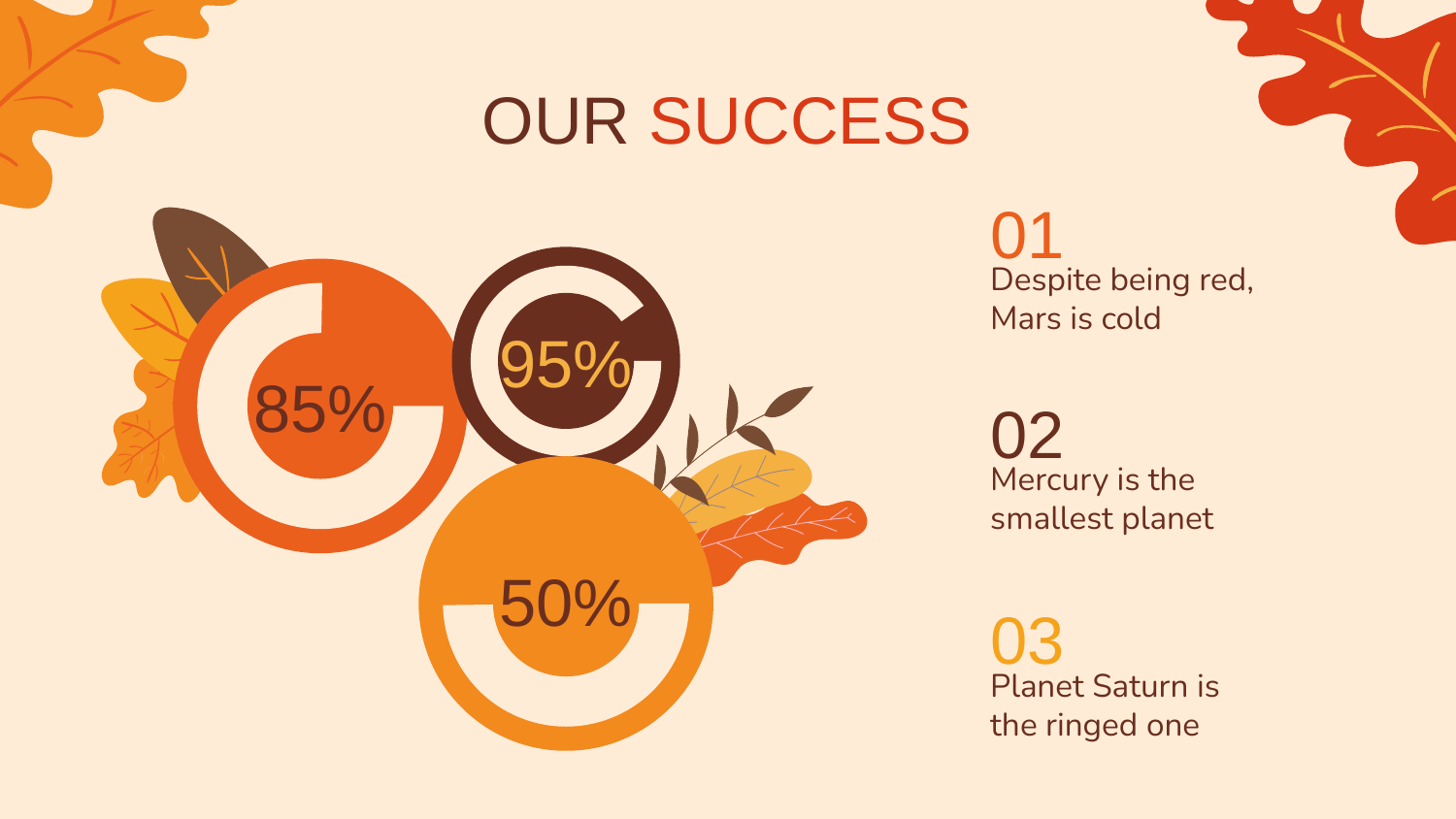

# OUR SUCCESS
01
Despite being red,  Mars is cold

95%
85%
02

Mercury is the    smallest planet

50%
03
Planet Saturn is         the ringed one